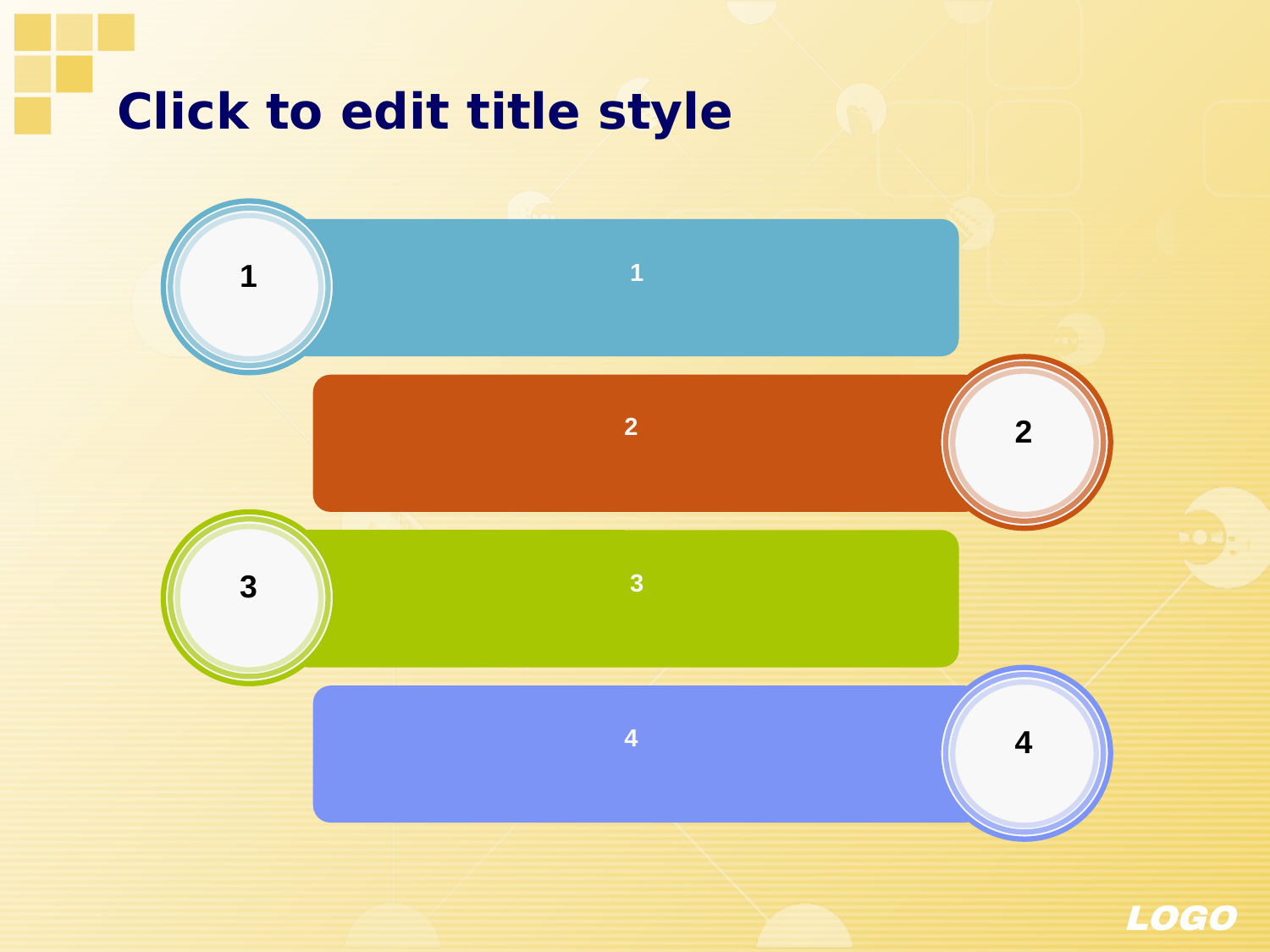

# Click to edit title style

1
1

2
2

3
3

4
4